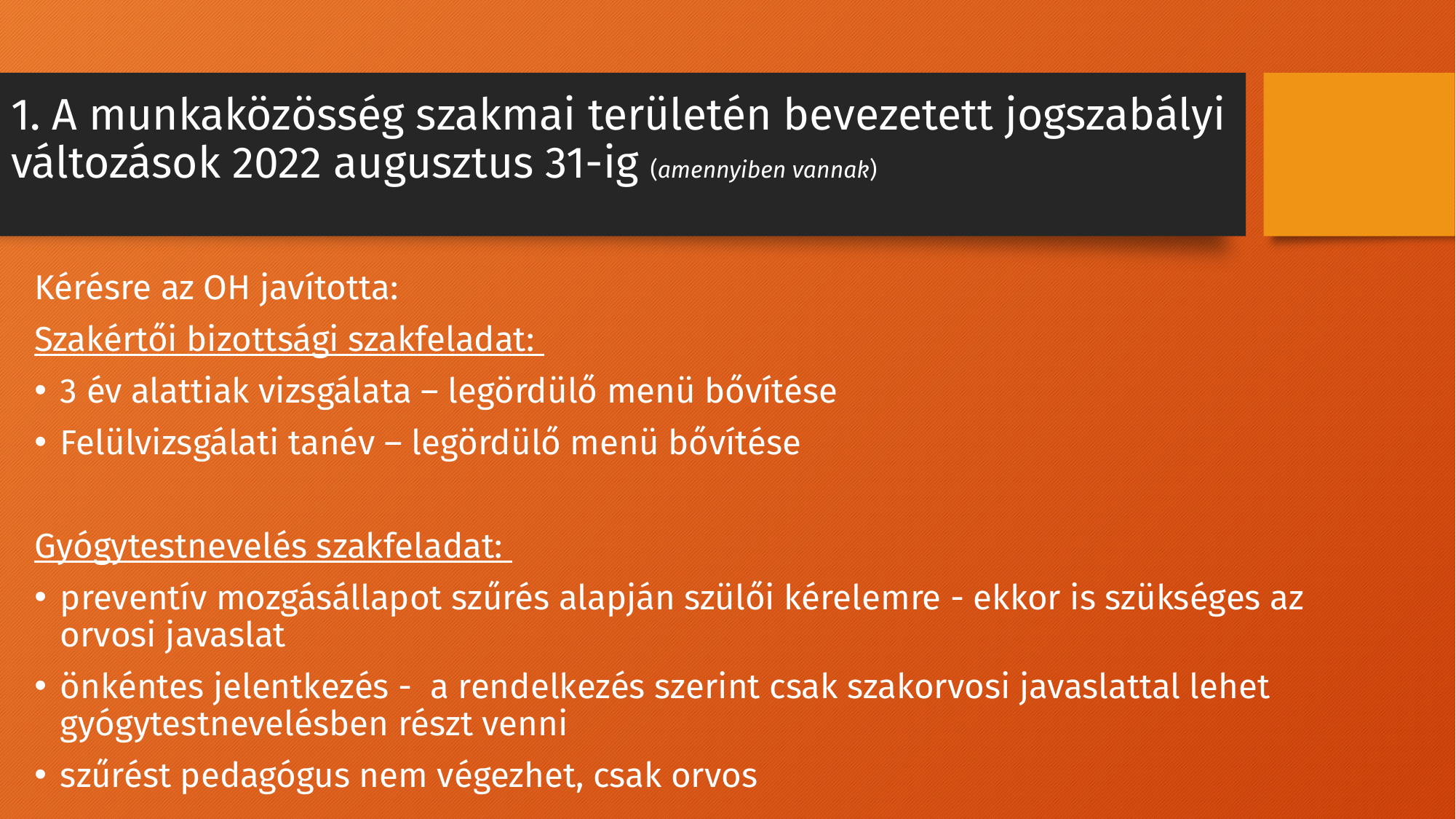

# 1. A munkaközösség szakmai területén bevezetett jogszabályi változások 2022 augusztus 31-ig (amennyiben vannak)
Kérésre az OH javította:
Szakértői bizottsági szakfeladat:
3 év alattiak vizsgálata – legördülő menü bővítése
Felülvizsgálati tanév – legördülő menü bővítése

Gyógytestnevelés szakfeladat:
preventív mozgásállapot szűrés alapján szülői kérelemre - ekkor is szükséges az orvosi javaslat
önkéntes jelentkezés -  a rendelkezés szerint csak szakorvosi javaslattal lehet gyógytestnevelésben részt venni
szűrést pedagógus nem végezhet, csak orvos